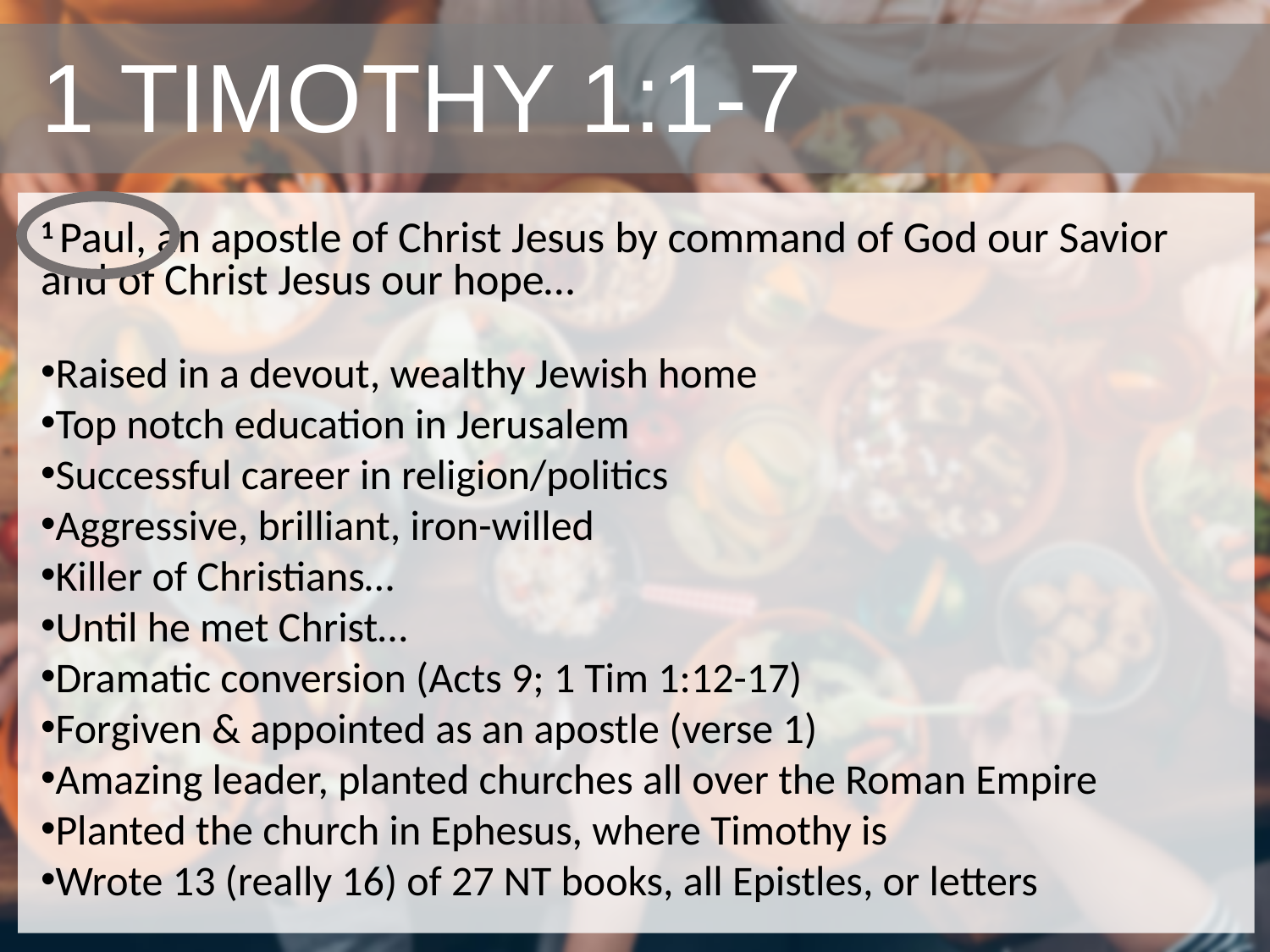

# 1 Timothy 1:1-7

1 Paul, an apostle of Christ Jesus by command of God our Savior and of Christ Jesus our hope…

Raised in a devout, wealthy Jewish home
Top notch education in Jerusalem
Successful career in religion/politics
Aggressive, brilliant, iron-willed
Killer of Christians…
Until he met Christ…
Dramatic conversion (Acts 9; 1 Tim 1:12-17)
Forgiven & appointed as an apostle (verse 1)
Amazing leader, planted churches all over the Roman Empire
Planted the church in Ephesus, where Timothy is
Wrote 13 (really 16) of 27 NT books, all Epistles, or letters